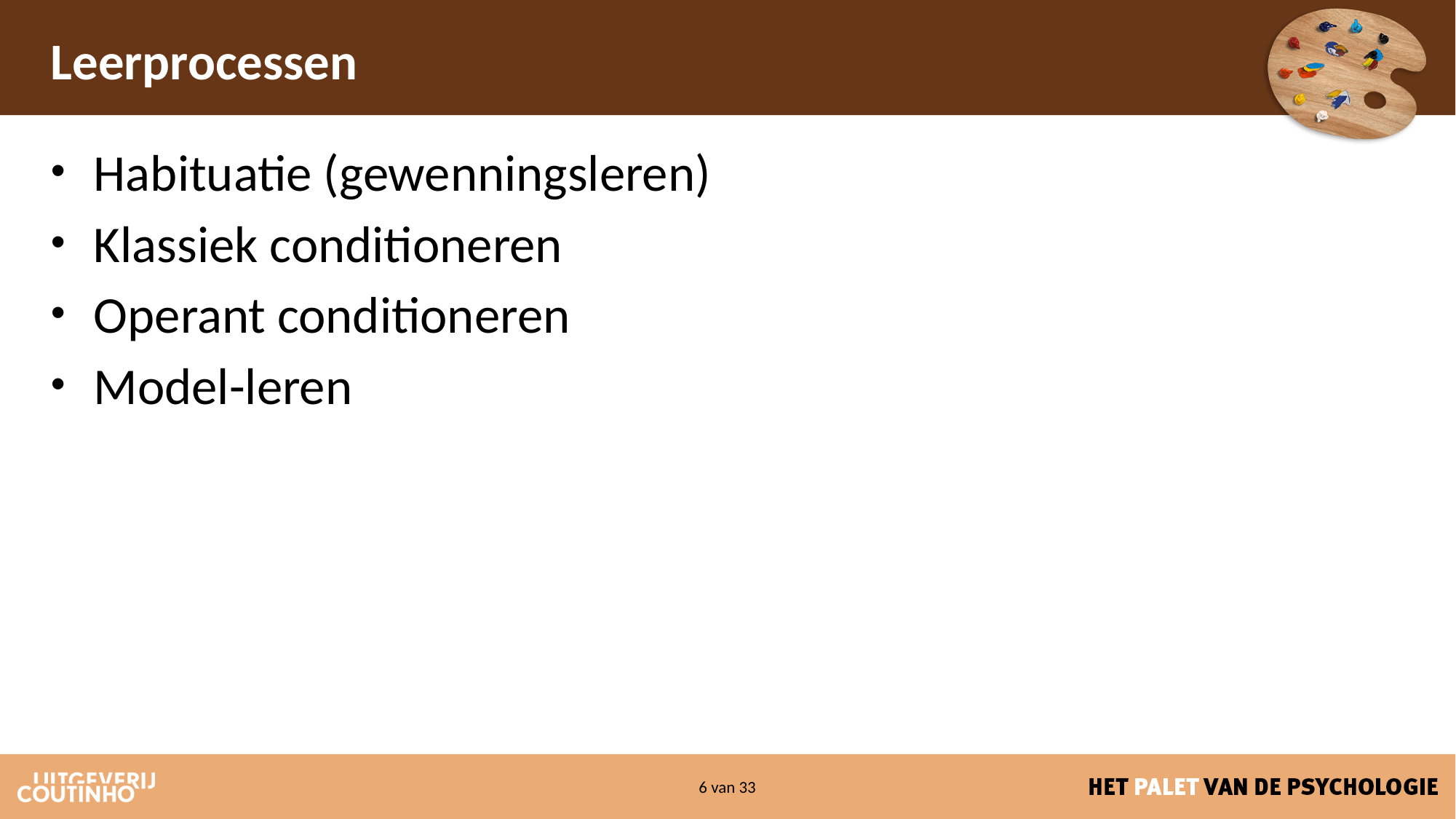

# Leerprocessen
Habituatie (gewenningsleren)
Klassiek conditioneren
Operant conditioneren
Model-leren